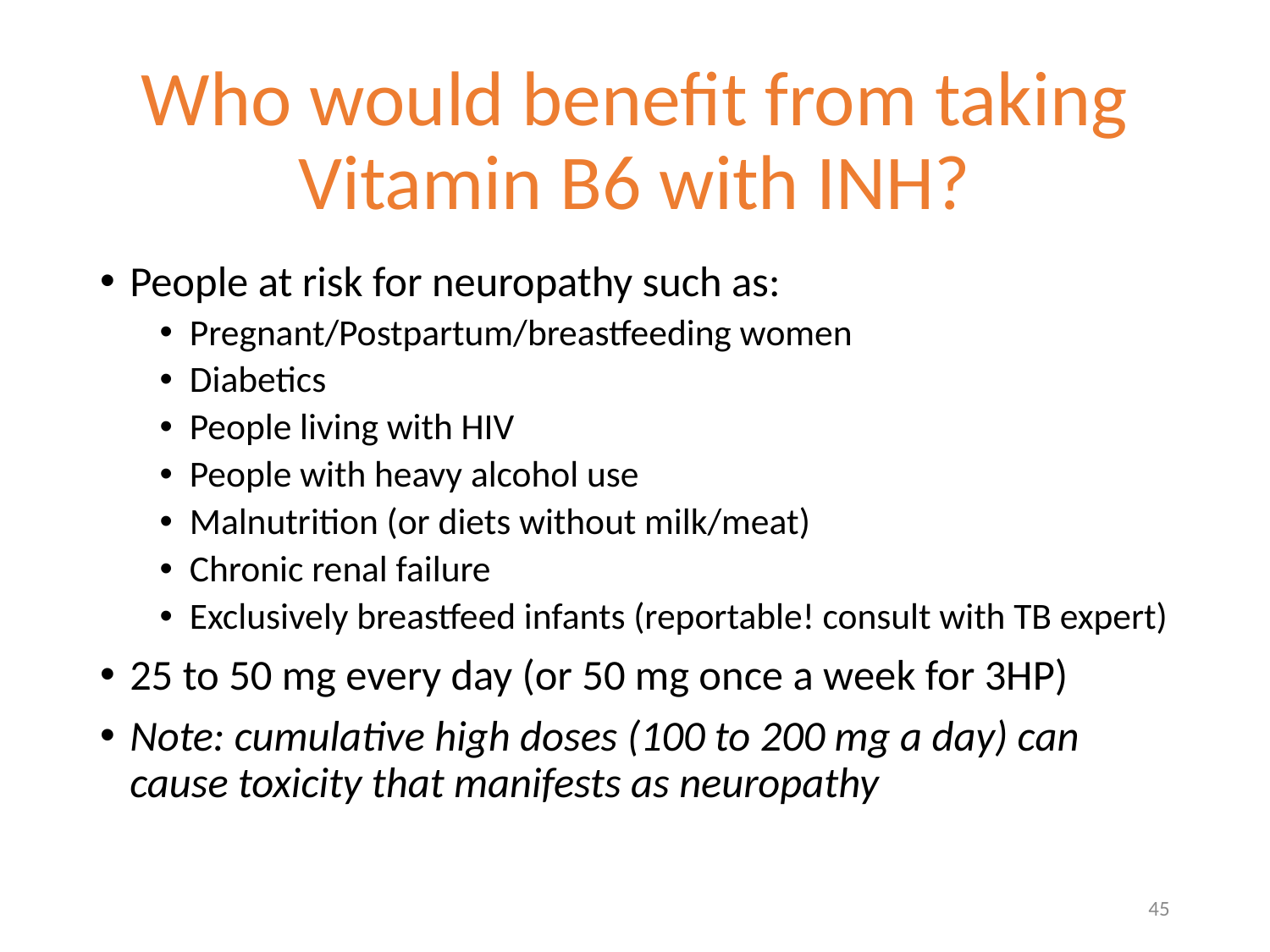

# Who would benefit from taking Vitamin B6 with INH?
People at risk for neuropathy such as:
Pregnant/Postpartum/breastfeeding women
Diabetics
People living with HIV
People with heavy alcohol use
Malnutrition (or diets without milk/meat)
Chronic renal failure
Exclusively breastfeed infants (reportable! consult with TB expert)
25 to 50 mg every day (or 50 mg once a week for 3HP)
Note: cumulative high doses (100 to 200 mg a day) can cause toxicity that manifests as neuropathy

45